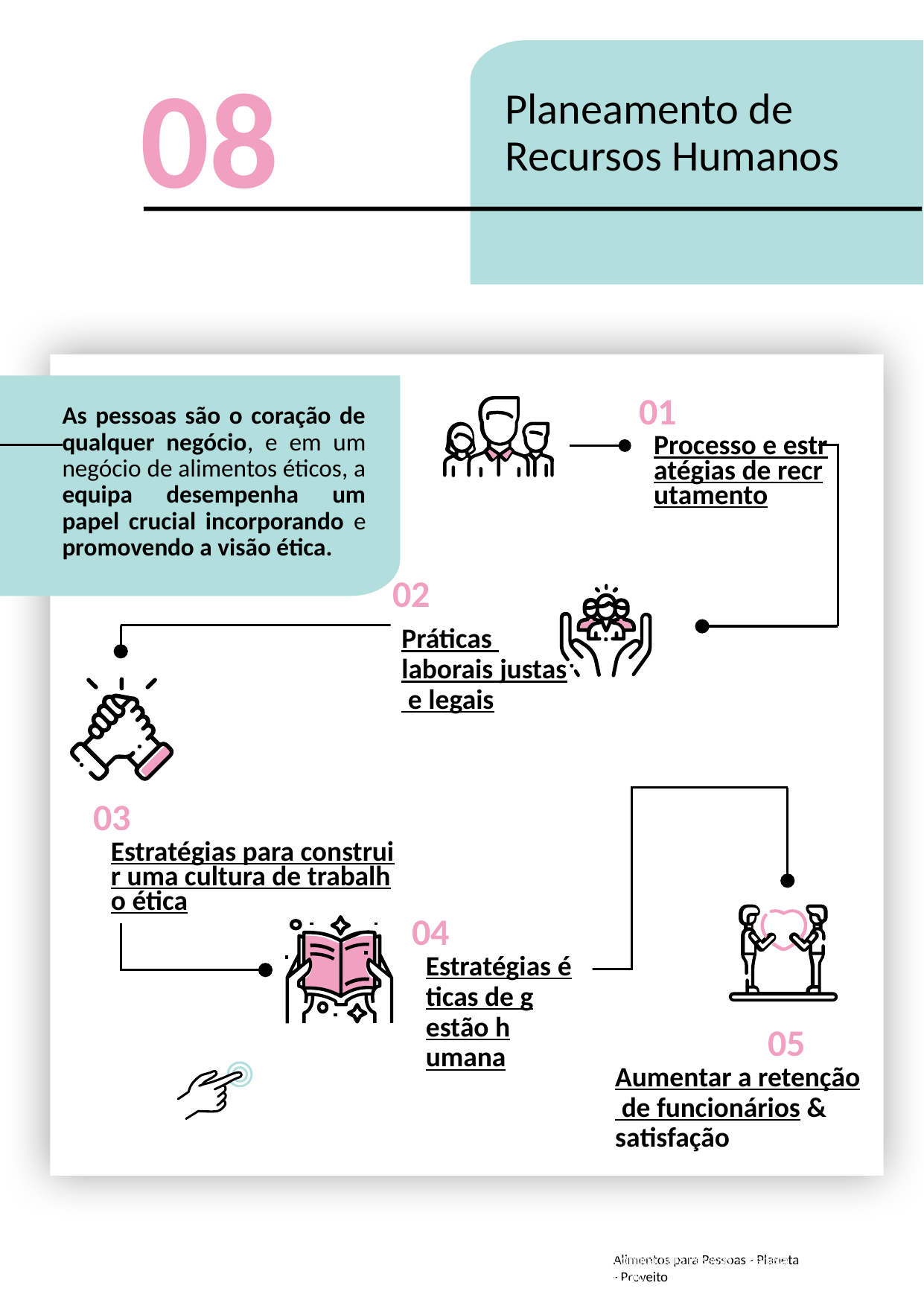

08
Planeamento de Recursos Humanos

01
Processo e estratégias de recrutamento

As pessoas são o coração de qualquer negócio, e em um negócio de alimentos éticos, a equipa desempenha um papel crucial incorporando e promovendo a visão ética.

02
Práticas laborais justas e legais

03
Estratégias para construir uma cultura de trabalho ética

04
Estratégias éticas de gestão humana

05
Aumentar a retenção de funcionários & satisfação

48
Comida para Pessoas – Planeta – Lucro